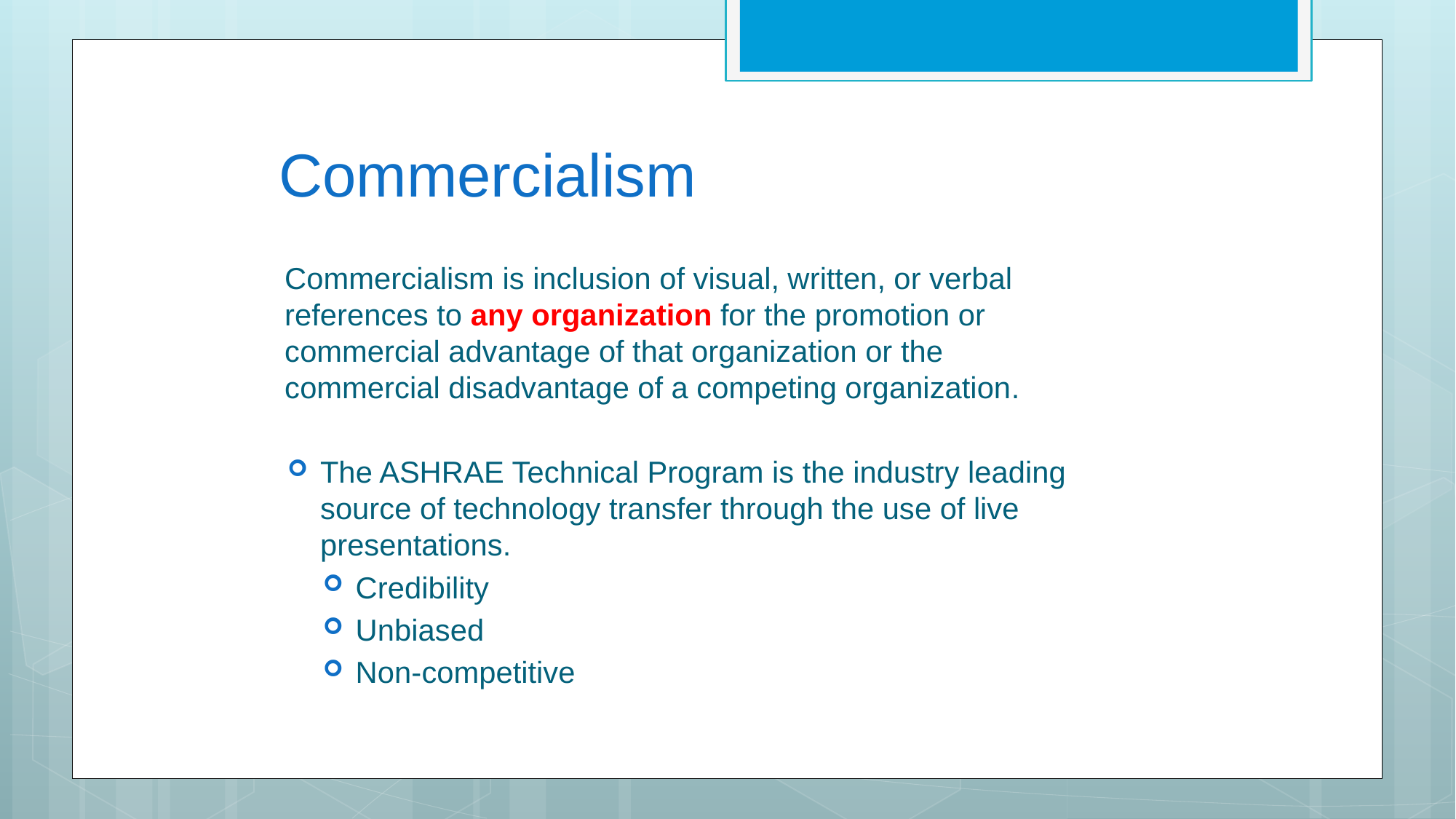

# Commercialism

Commercialism is inclusion of visual, written, or verbal references to any organization for the promotion or commercial advantage of that organization or the commercial disadvantage of a competing organization.

The ASHRAE Technical Program is the industry leading source of technology transfer through the use of live presentations.
Credibility
Unbiased
Non-competitive